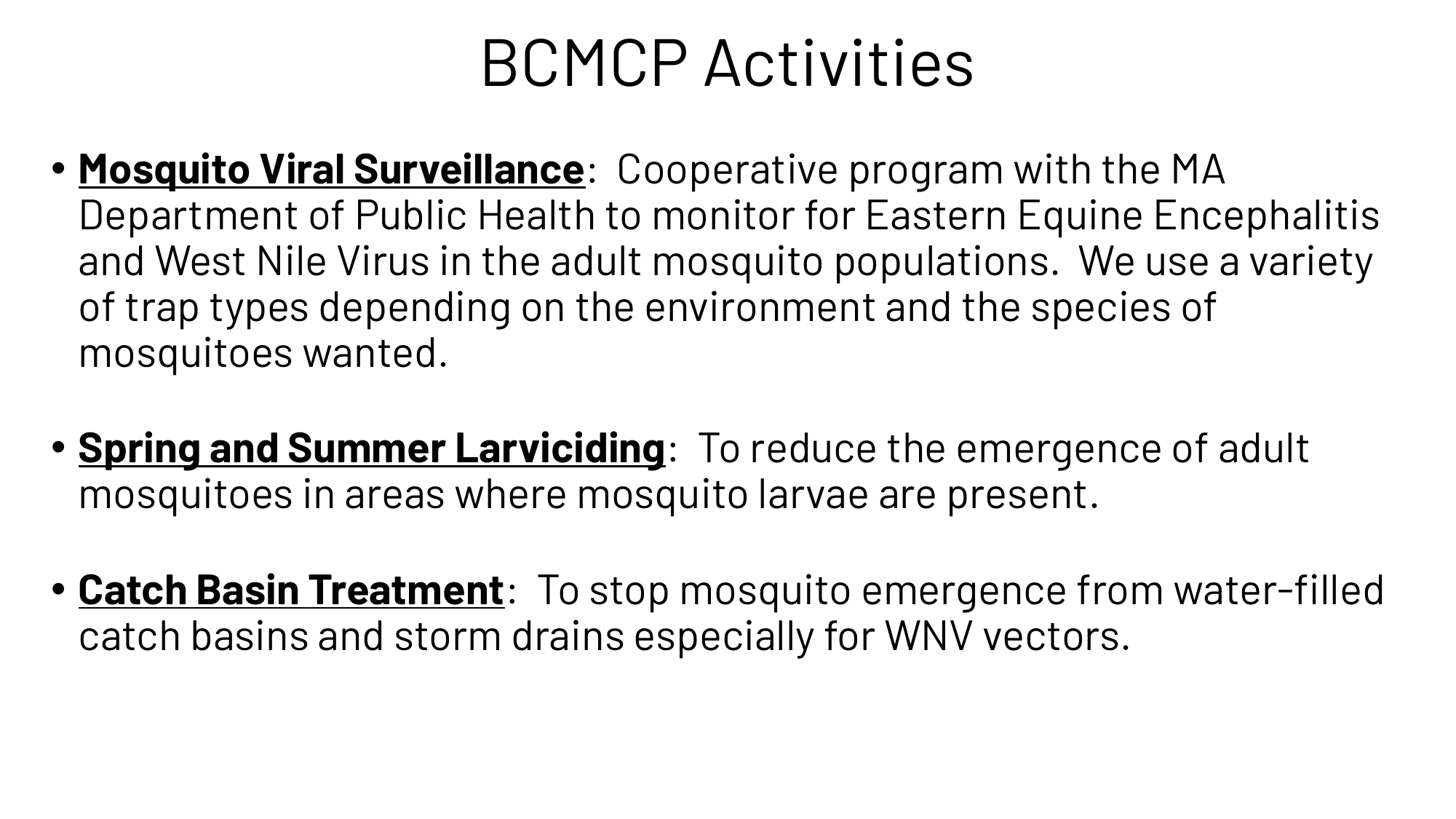

# BCMCP Activities
Mosquito Viral Surveillance:  Cooperative program with the MA Department of Public Health to monitor for Eastern Equine Encephalitis and West Nile Virus in the adult mosquito populations.  We use a variety of trap types depending on the environment and the species of mosquitoes wanted.

Spring and Summer Larviciding:  To reduce the emergence of adult mosquitoes in areas where mosquito larvae are present.

Catch Basin Treatment:  To stop mosquito emergence from water-filled catch basins and storm drains especially for WNV vectors.